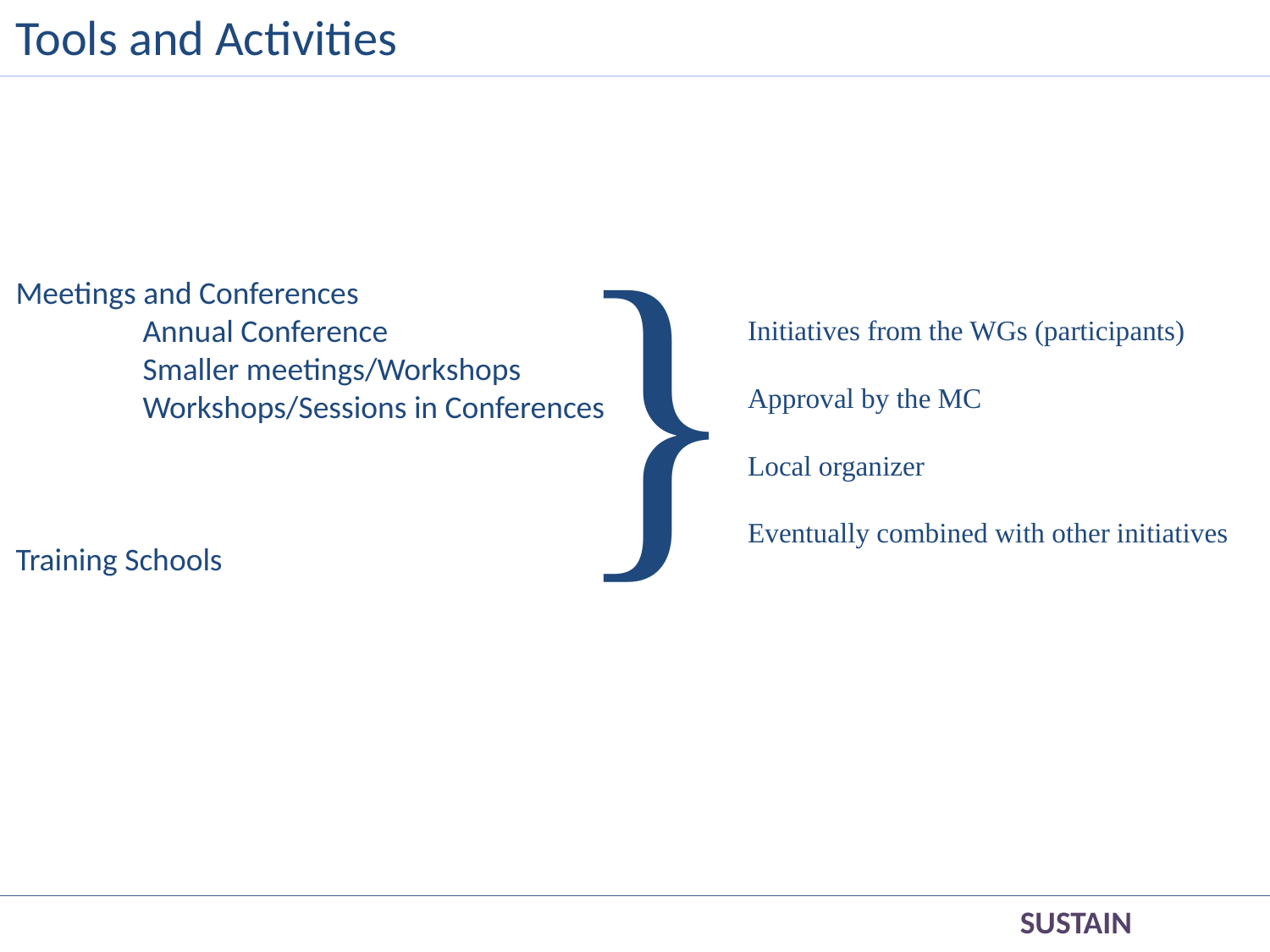

Tools and Activities
}
Meetings and Conferences
	Annual Conference
	Smaller meetings/Workshops
	Workshops/Sessions in Conferences

Training Schools
Initiatives from the WGs (participants)

Approval by the MC

Local organizer

Eventually combined with other initiatives
SUSTAIN